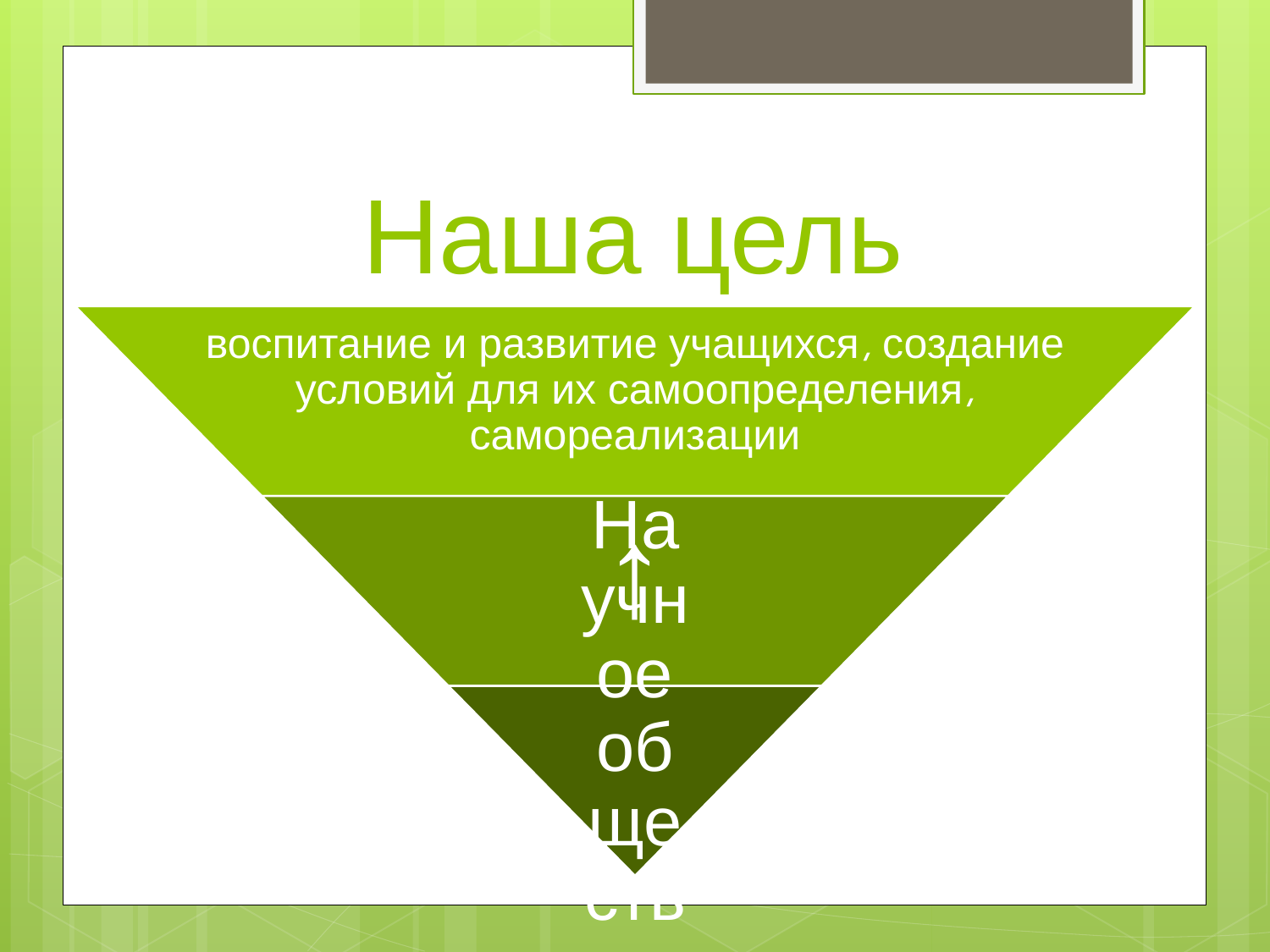

# Наша цель
воспитание и развитие учащихся, создание условий для их самоопределения, самореализации
↑
Научное общество